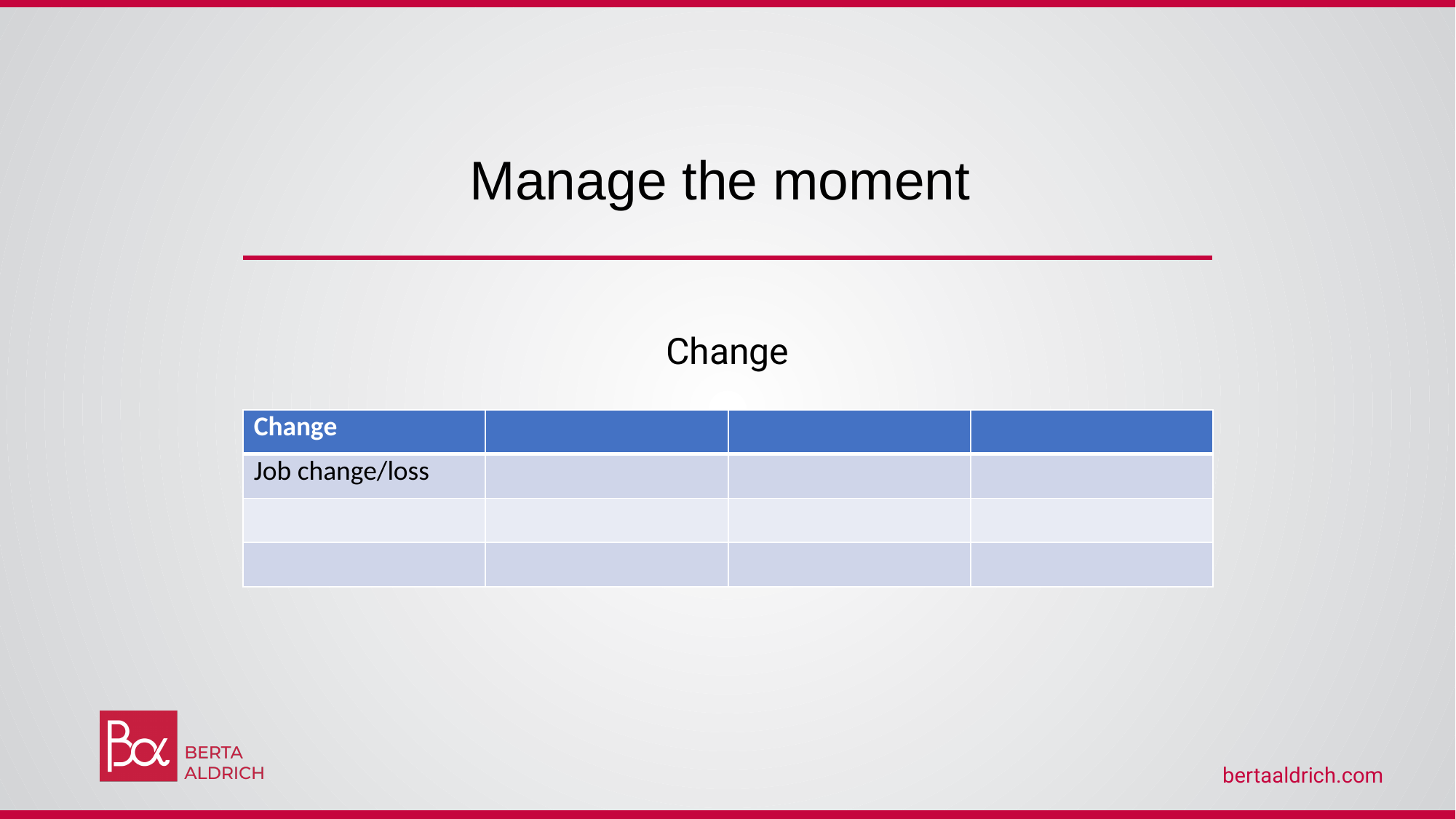

Manage the moment

Change

| Change |  |  |  |
| --- | --- | --- | --- |
| Job change/loss |  |  |  |
|  |  |  |  |
|  |  |  |  |